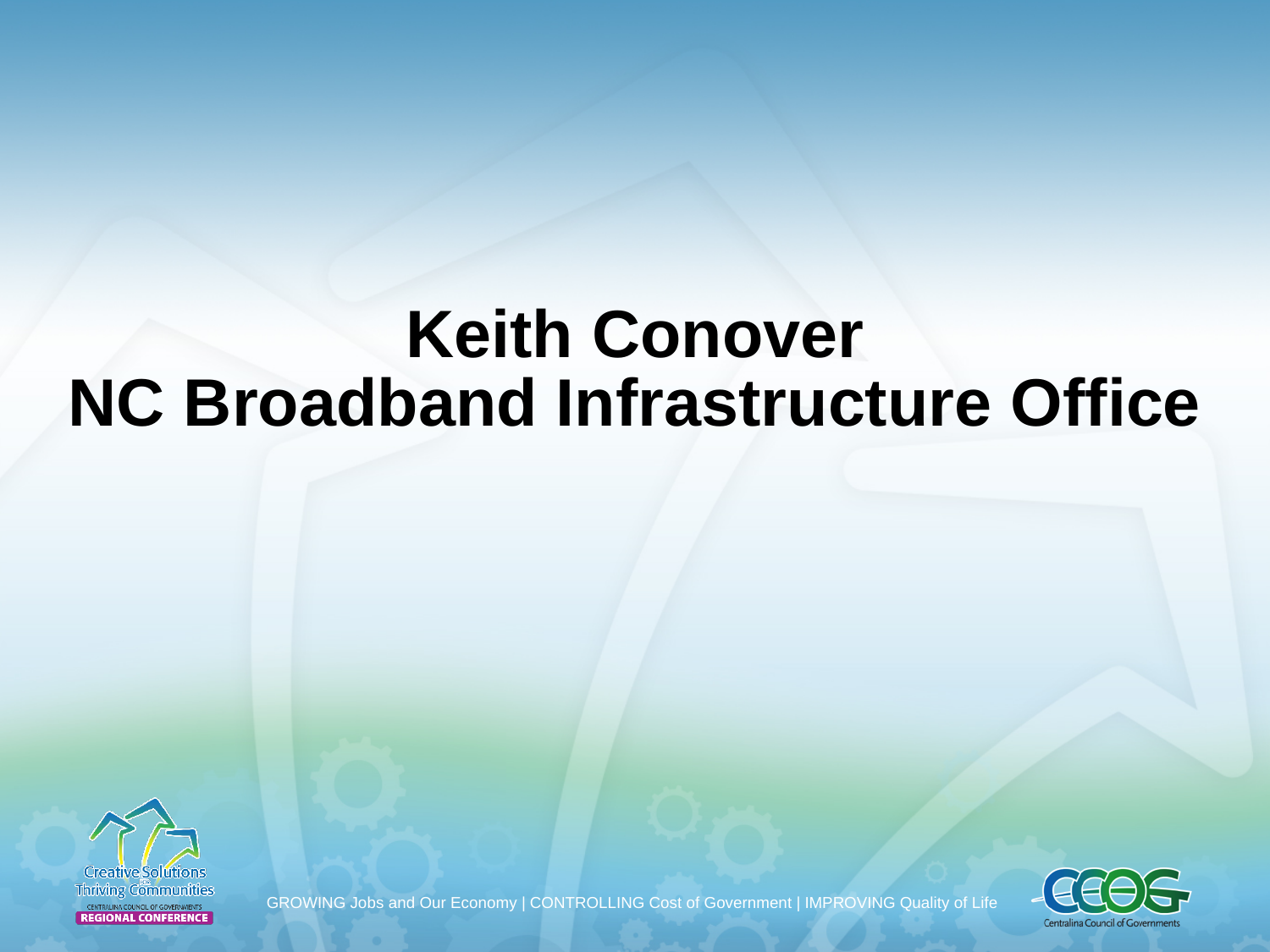

# Keith Conover NC Broadband Infrastructure Office